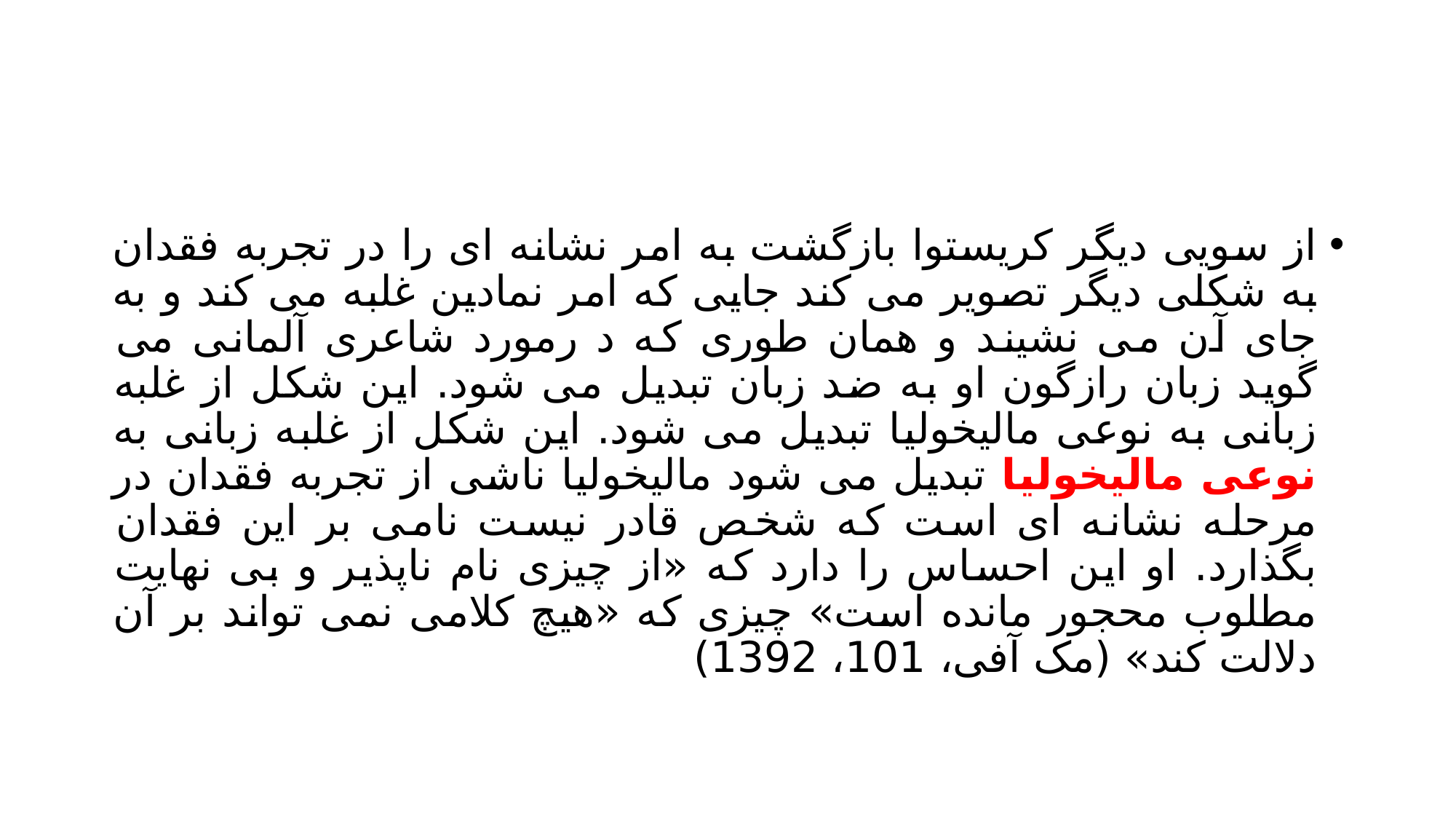

#
از سویی دیگر کریستوا بازگشت به امر نشانه ای را در تجربه فقدان به شکلی دیگر تصویر می کند جایی که امر نمادین غلبه می کند و به جای آن می نشیند و همان طوری که د رمورد شاعری آلمانی می گوید زبان رازگون او به ضد زبان تبدیل می شود. این شکل از غلبه زبانی به نوعی مالیخولیا تبدیل می شود. این شکل از غلبه زبانی به نوعی مالیخولیا تبدیل می شود مالیخولیا ناشی از تجربه فقدان در مرحله نشانه ای است که شخص قادر نیست نامی بر این فقدان بگذارد. او این احساس را دارد که «از چیزی نام ناپذیر و بی نهایت مطلوب محجور مانده است» چیزی که «هیچ کلامی نمی تواند بر آن دلالت کند» (مک آفی، 101، 1392)